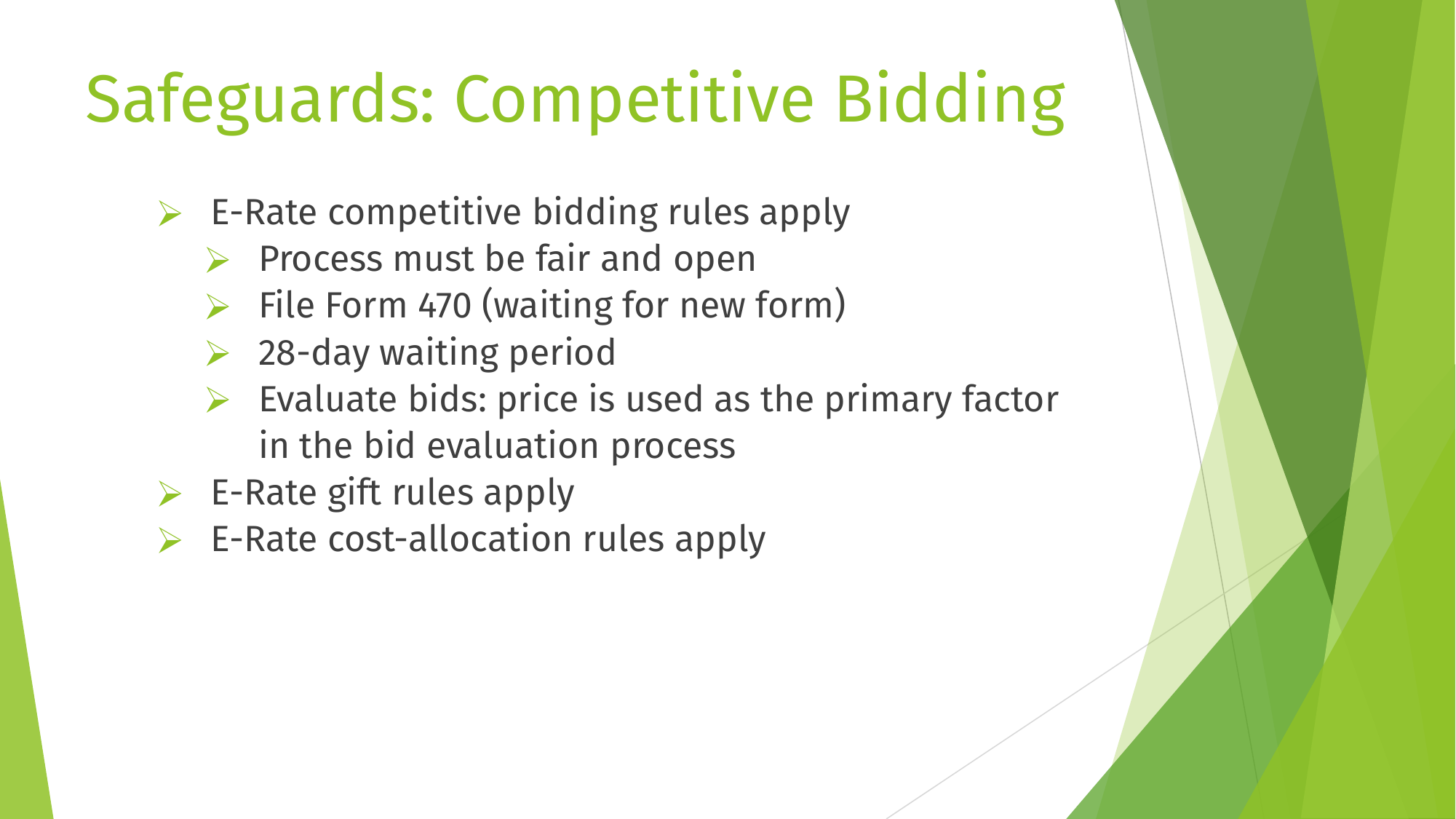

# Safeguards: Competitive Bidding
E-Rate competitive bidding rules apply
Process must be fair and open
File Form 470 (waiting for new form)
28-day waiting period
Evaluate bids: price is used as the primary factor in the bid evaluation process
E-Rate gift rules apply
E-Rate cost-allocation rules apply